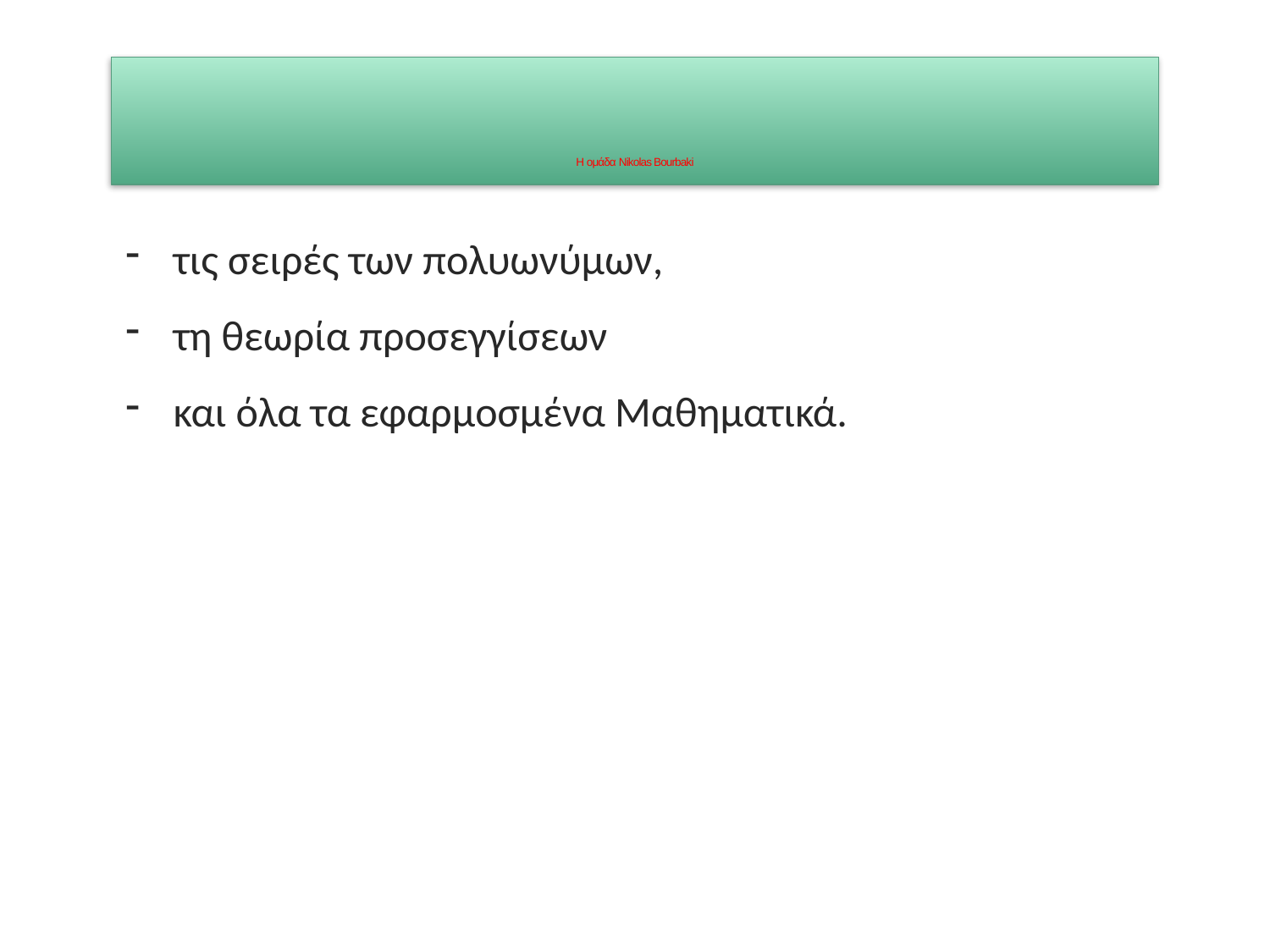

# H ομάδα Nikolas Bourbaki
τις σειρές των πολυωνύµων,
τη θεωρία προσεγγίσεων
και όλα τα εφαρµοσµένα Μαθηµατικά.